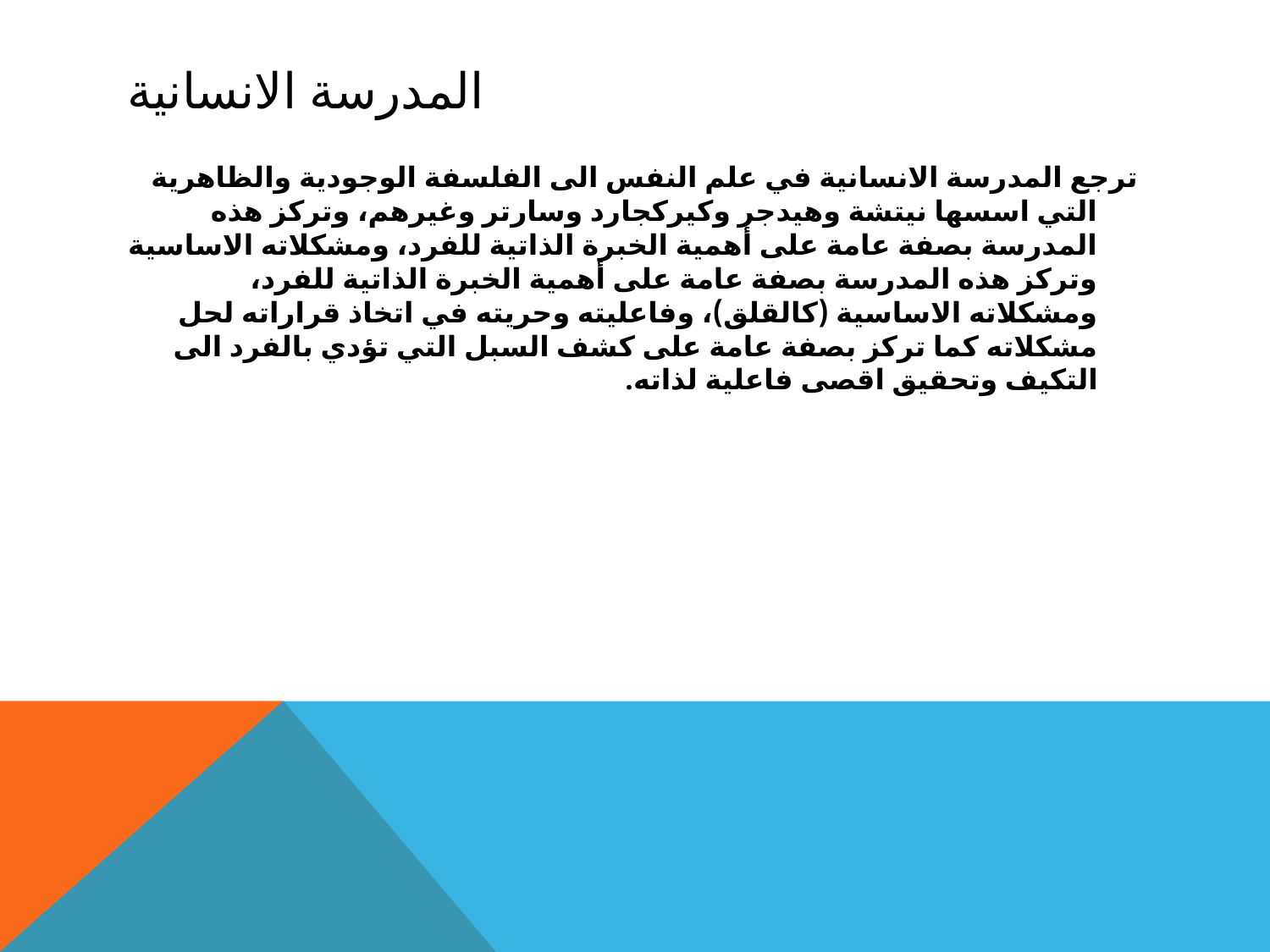

# المدرسة الانسانية
 ترجع المدرسة الانسانية في علم النفس الى الفلسفة الوجودية والظاهرية التي اسسها نيتشة وهيدجر وكيركجارد وسارتر وغيرهم، وتركز هذه المدرسة بصفة عامة على أهمية الخبرة الذاتية للفرد، ومشكلاته الاساسية وتركز هذه المدرسة بصفة عامة على أهمية الخبرة الذاتية للفرد، ومشكلاته الاساسية (كالقلق)، وفاعليته وحريته في اتخاذ قراراته لحل مشكلاته كما تركز بصفة عامة على كشف السبل التي تؤدي بالفرد الى التكيف وتحقيق اقصى فاعلية لذاته.